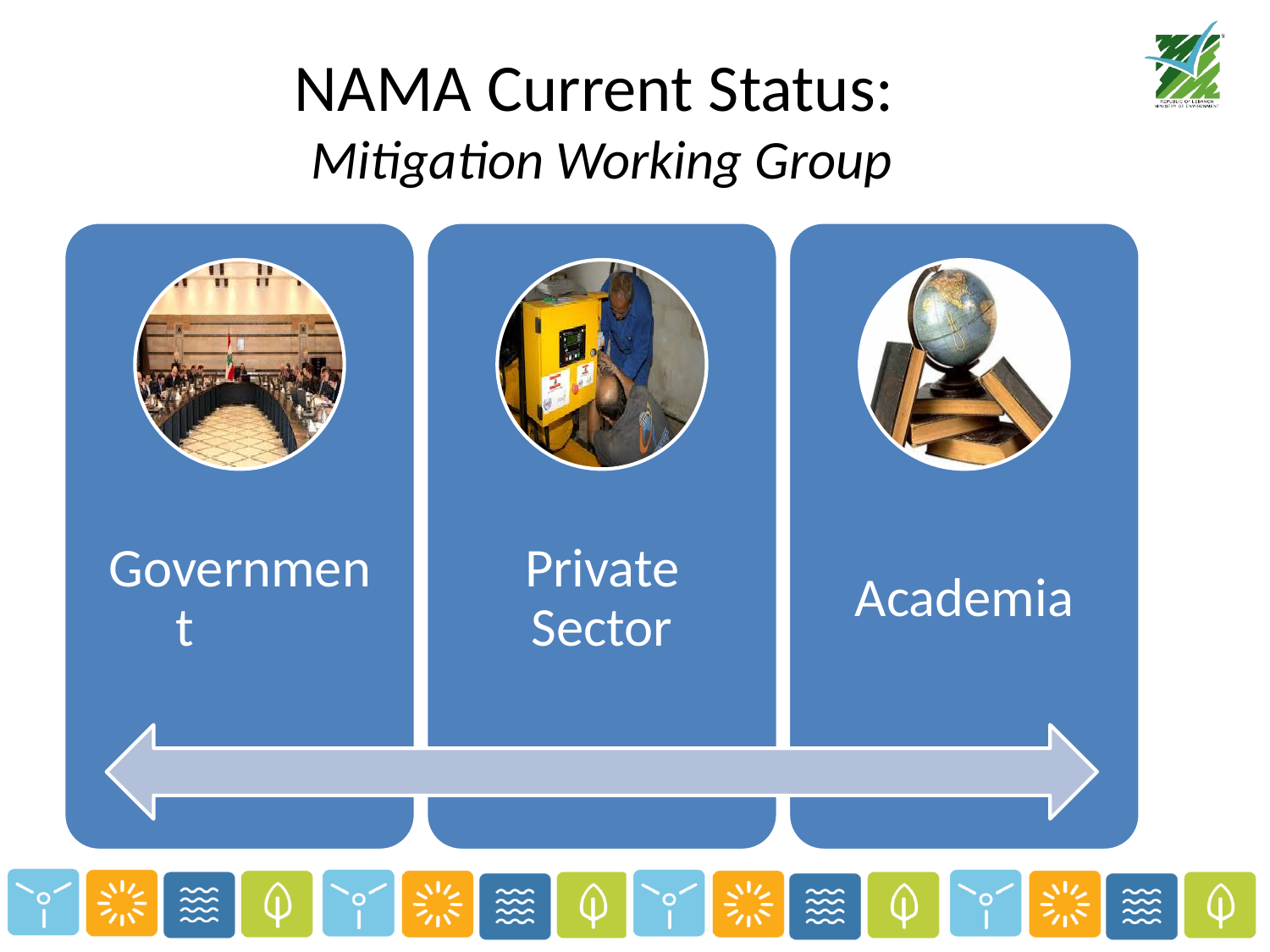

# NAMA Current Status: Mitigation Working Group
Government
Private Sector
Academia